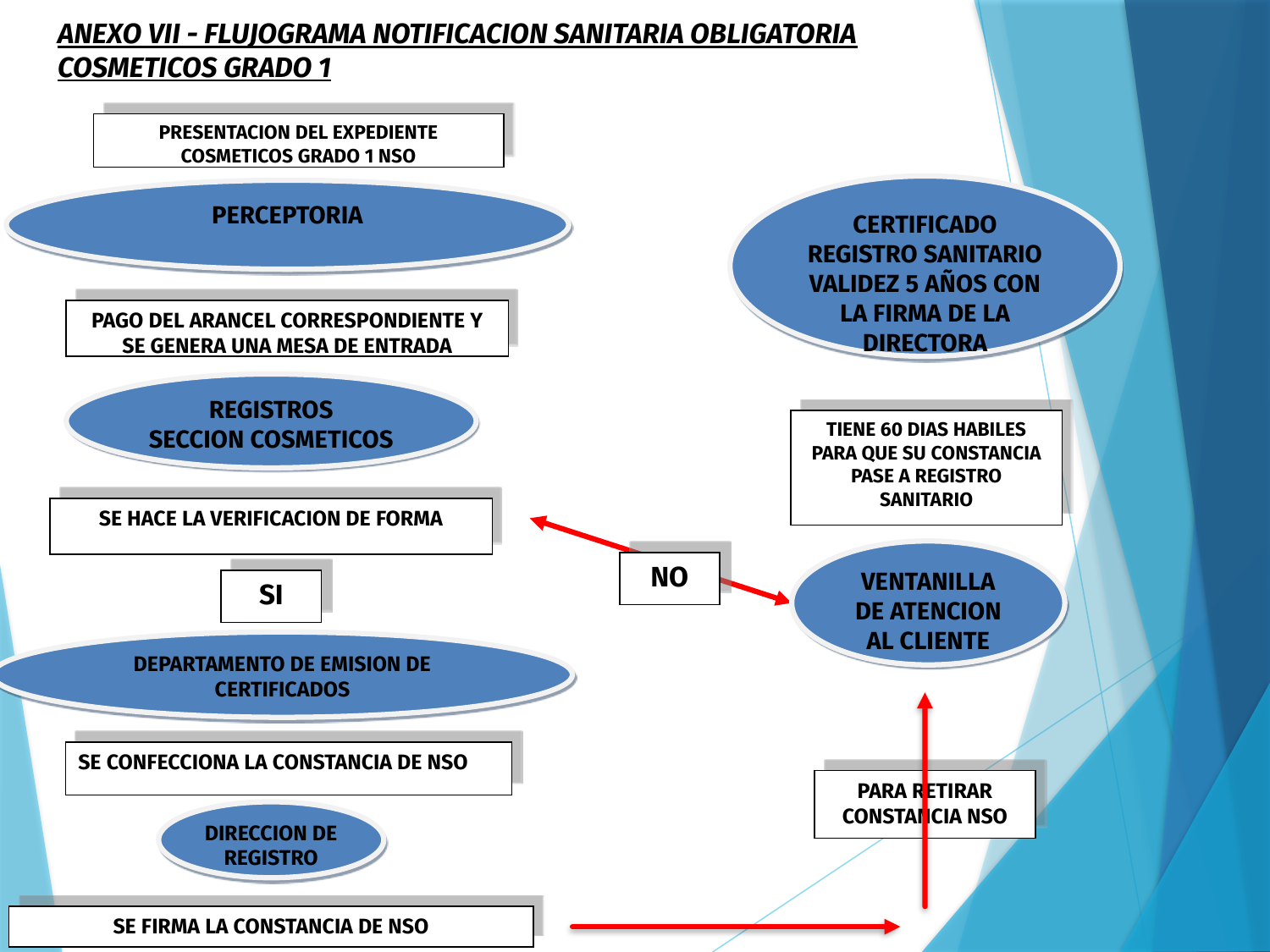

# ANEXO VII - FLUJOGRAMA NOTIFICACION SANITARIA OBLIGATORIA COSMETICOS GRADO 1
PRESENTACION DEL EXPEDIENTE
COSMETICOS GRADO 1 NSO

CERTIFICADO REGISTRO SANITARIO VALIDEZ 5 AÑOS CON LA FIRMA DE LA DIRECTORA
PERCEPTORIA
PAGO DEL ARANCEL CORRESPONDIENTE Y SE GENERA UNA MESA DE ENTRADA
REGISTROS
SECCION COSMETICOS
TIENE 60 DIAS HABILES PARA QUE SU CONSTANCIA PASE A REGISTRO SANITARIO
SE HACE LA VERIFICACION DE FORMA
VENTANILLA DE ATENCION AL CLIENTE
NO
SI
DEPARTAMENTO DE EMISION DE CERTIFICADOS
SE CONFECCIONA LA CONSTANCIA DE NSO
PARA RETIRAR CONSTANCIA NSO
DIRECCION DE REGISTRO
SE FIRMA LA CONSTANCIA DE NSO